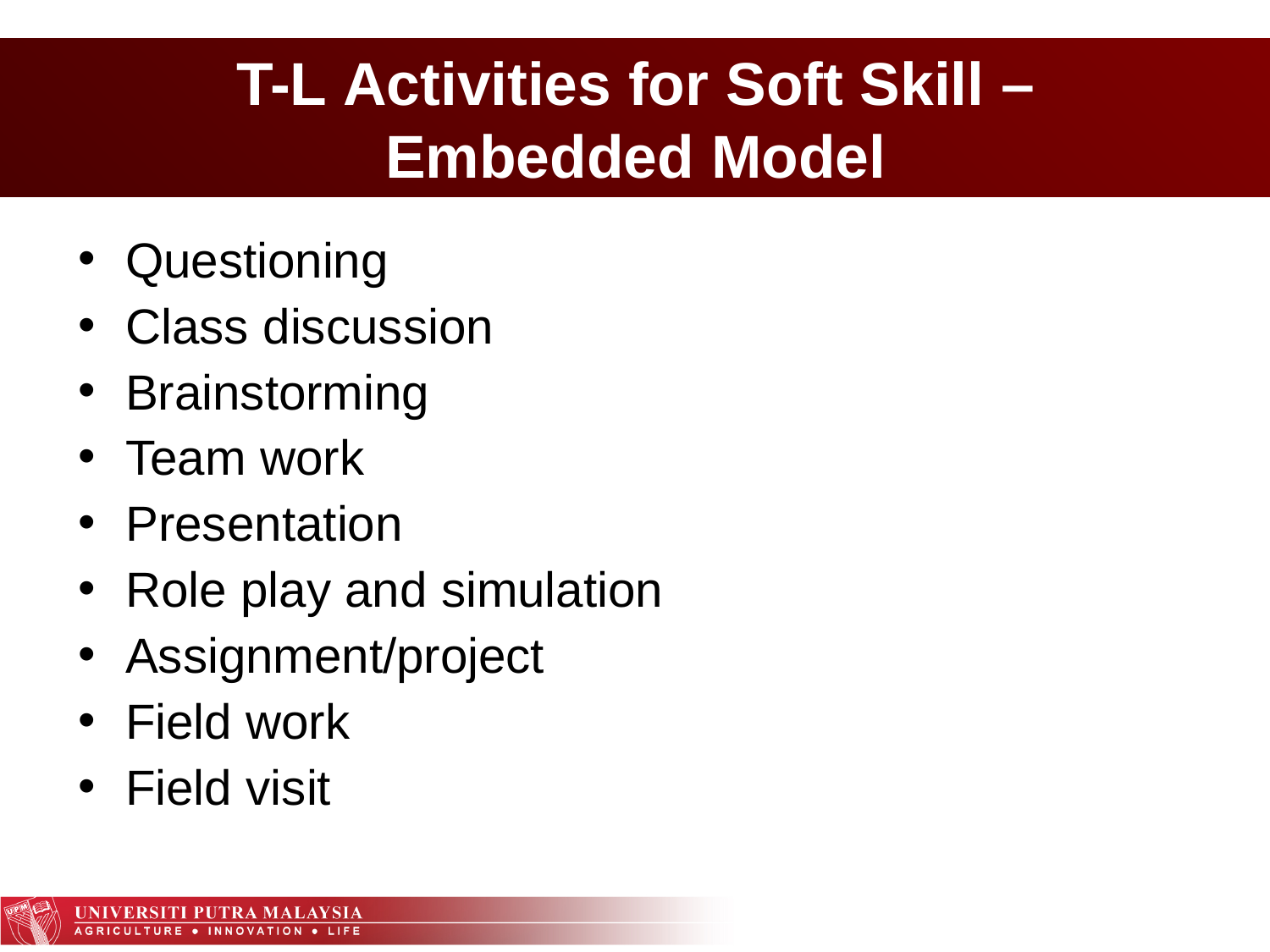

# T-L Activities for Soft Skill – Embedded Model
Questioning
Class discussion
Brainstorming
Team work
Presentation
Role play and simulation
Assignment/project
Field work
Field visit